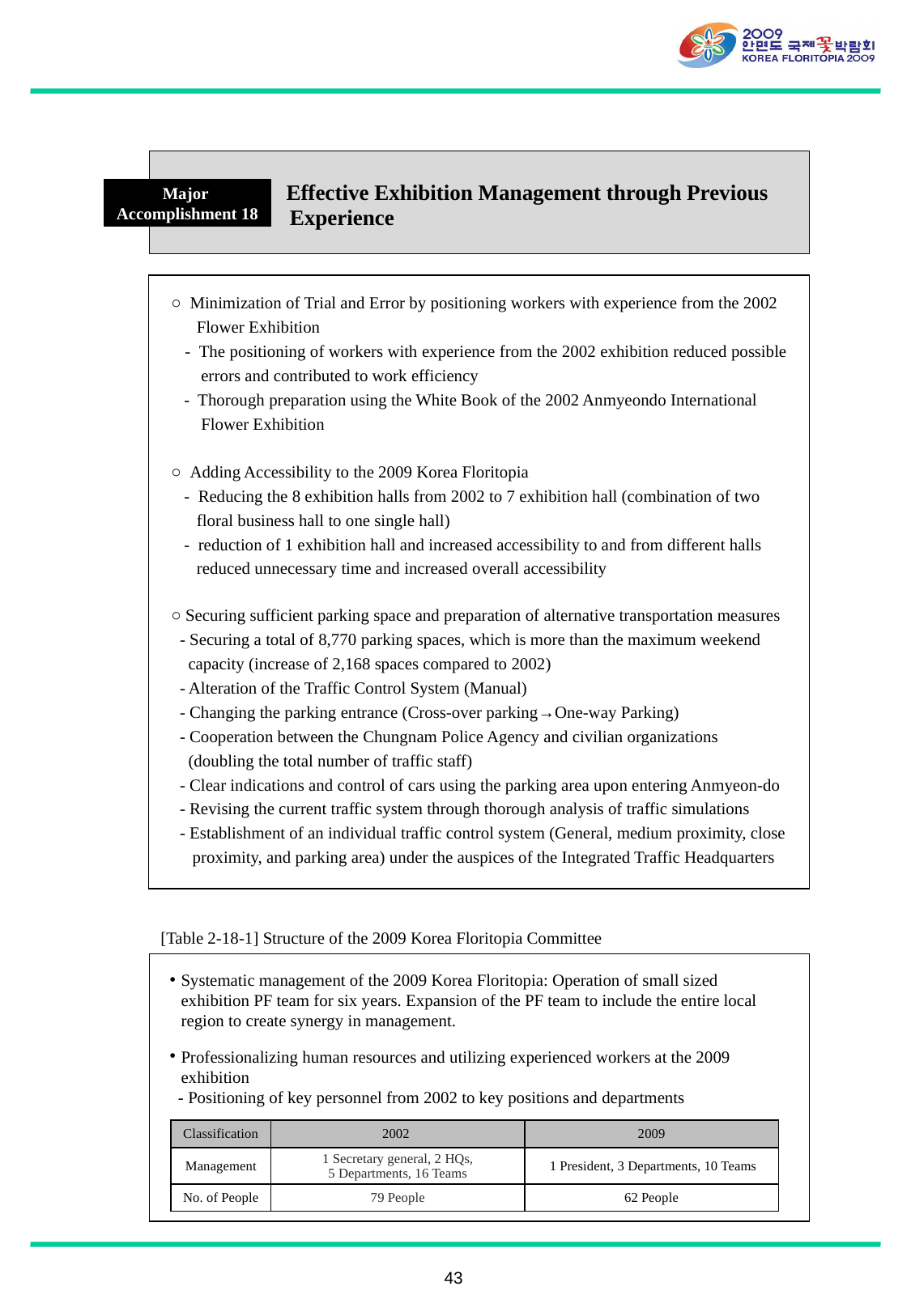

Effective Exhibition Management through Previous
      Experience
Major
Accomplishment 18

 ○  Minimization of Trial and Error by positioning workers with experience from the 2002
       Flower Exhibition
    -  The positioning of workers with experience from the 2002 exhibition reduced possible
        errors and contributed to work efficiency
    -  Thorough preparation using the White Book of the 2002 Anmyeondo International
        Flower Exhibition
 ○  Adding Accessibility to the 2009 Korea Floritopia
    -  Reducing the 8 exhibition halls from 2002 to 7 exhibition hall (combination of two
       floral business hall to one single hall)
    -  reduction of 1 exhibition hall and increased accessibility to and from different halls
       reduced unnecessary time and increased overall accessibility
 ○ Securing sufficient parking space and preparation of alternative transportation measures
   - Securing a total of 8,770 parking spaces, which is more than the maximum weekend
     capacity (increase of 2,168 spaces compared to 2002)
   - Alteration of the Traffic Control System (Manual)
   - Changing the parking entrance (Cross-over parking→One-way Parking)
   - Cooperation between the Chungnam Police Agency and civilian organizations
     (doubling the total number of traffic staff)
   - Clear indications and control of cars using the parking area upon entering Anmyeon-do
   - Revising the current traffic system through thorough analysis of traffic simulations
   - Establishment of an individual traffic control system (General, medium proximity, close
      proximity, and parking area) under the auspices of the Integrated Traffic Headquarters
[Table 2-18-1] Structure of the 2009 Korea Floritopia Committee

Systematic management of the 2009 Korea Floritopia: Operation of small sized exhibition PF team for six years. Expansion of the PF team to include the entire local region to create synergy in management.
Professionalizing human resources and utilizing experienced workers at the 2009 exhibition
  - Positioning of key personnel from 2002 to key positions and departments
| Classification | 2002 | 2009 |
| --- | --- | --- |
| Management | 1 Secretary general, 2 HQs, 5 Departments, 16 Teams | 1 President, 3 Departments, 10 Teams |
| No. of People | 79 People | 62 People |
43